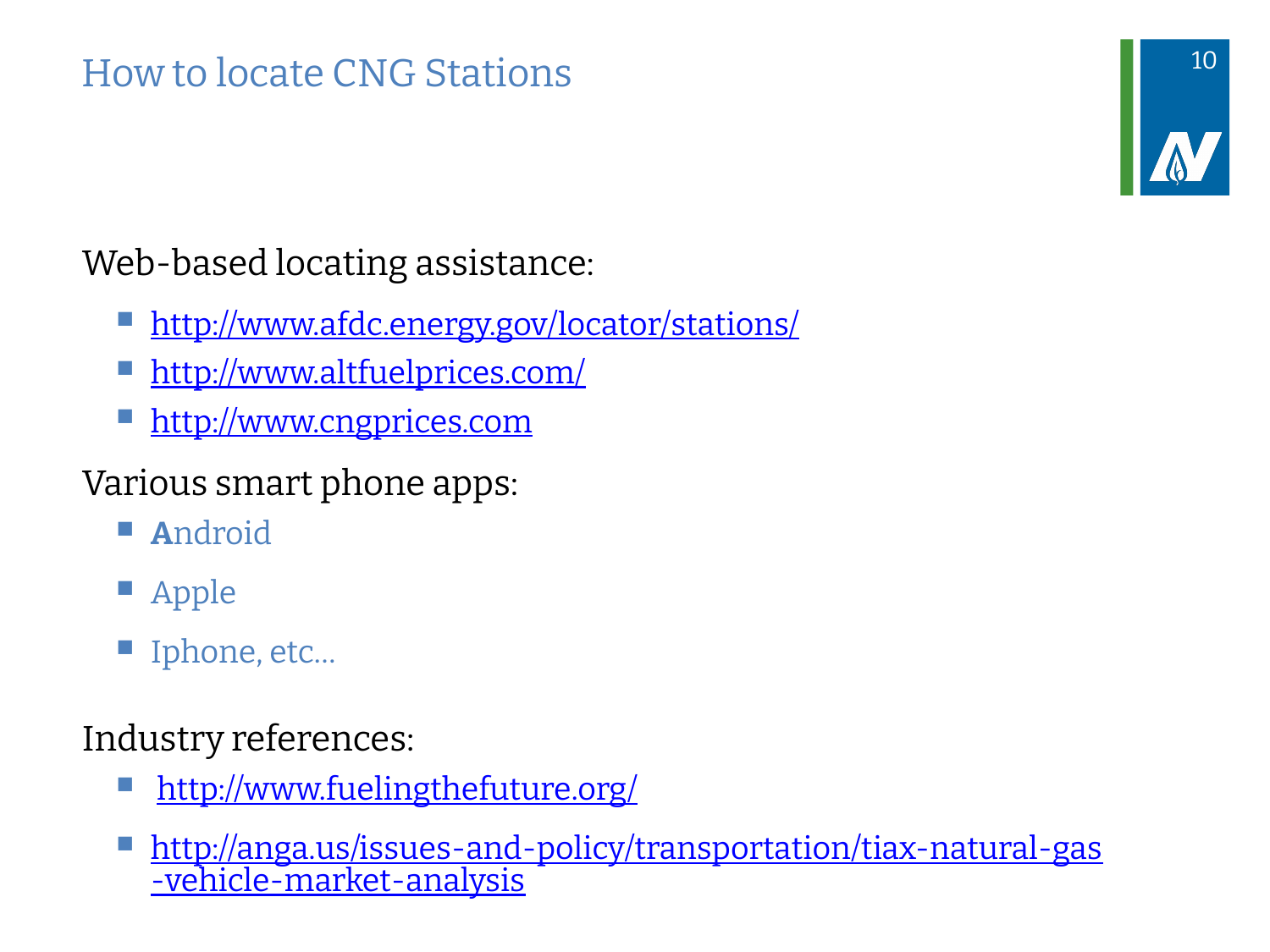

10
# How to locate CNG Stations
Web-based locating assistance:
http://www.afdc.energy.gov/locator/stations/
http://www.altfuelprices.com/
http://www.cngprices.com
Various smart phone apps:
Android
Apple
Iphone, etc…
Industry references:
 http://www.fuelingthefuture.org/
http://anga.us/issues-and-policy/transportation/tiax-natural-gas-vehicle-market-analysis